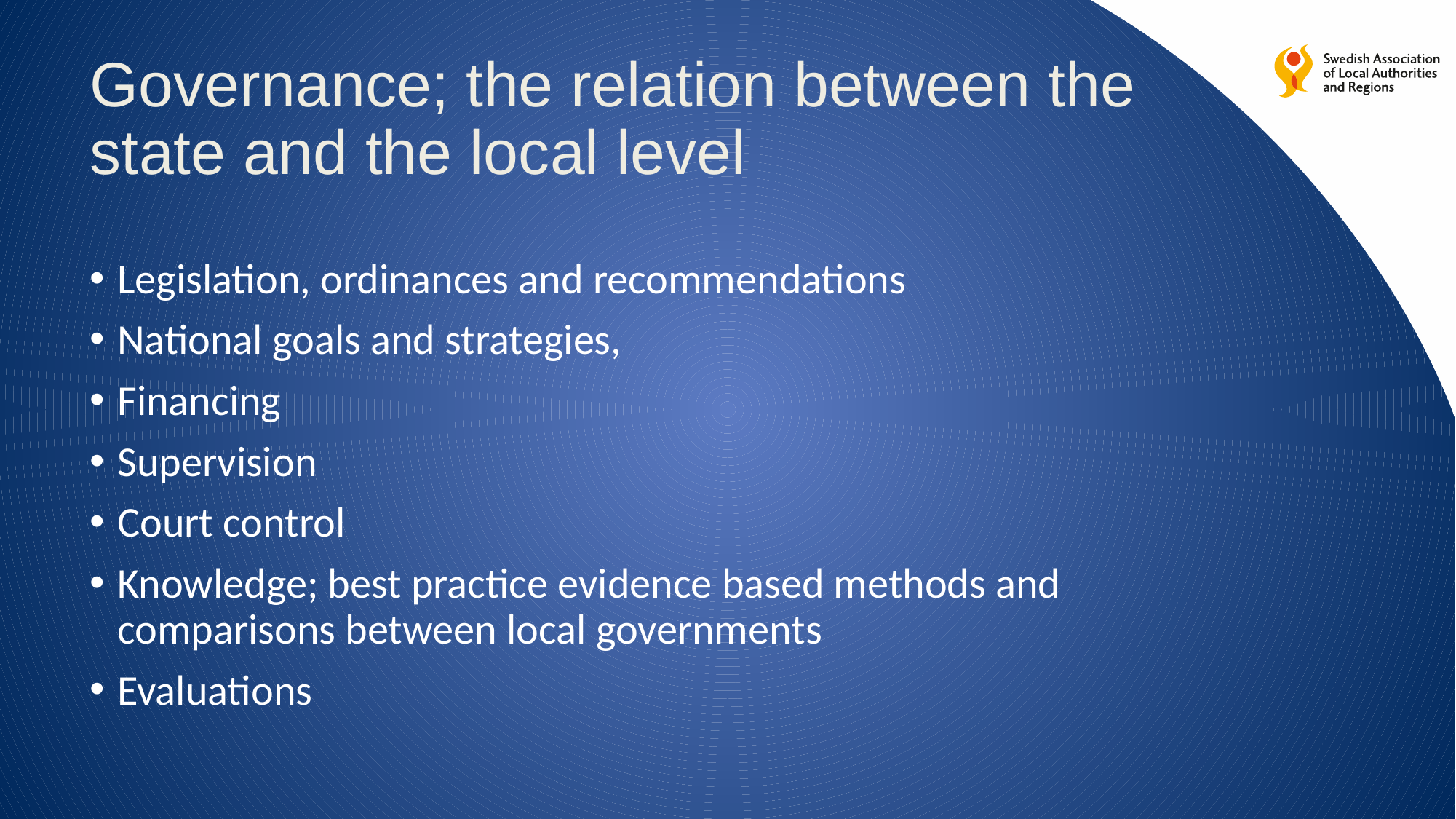

# Governance; the relation between the state and the local level
Legislation, ordinances and recommendations
National goals and strategies,
Financing
Supervision
Court control
Knowledge; best practice evidence based methods and comparisons between local governments
Evaluations